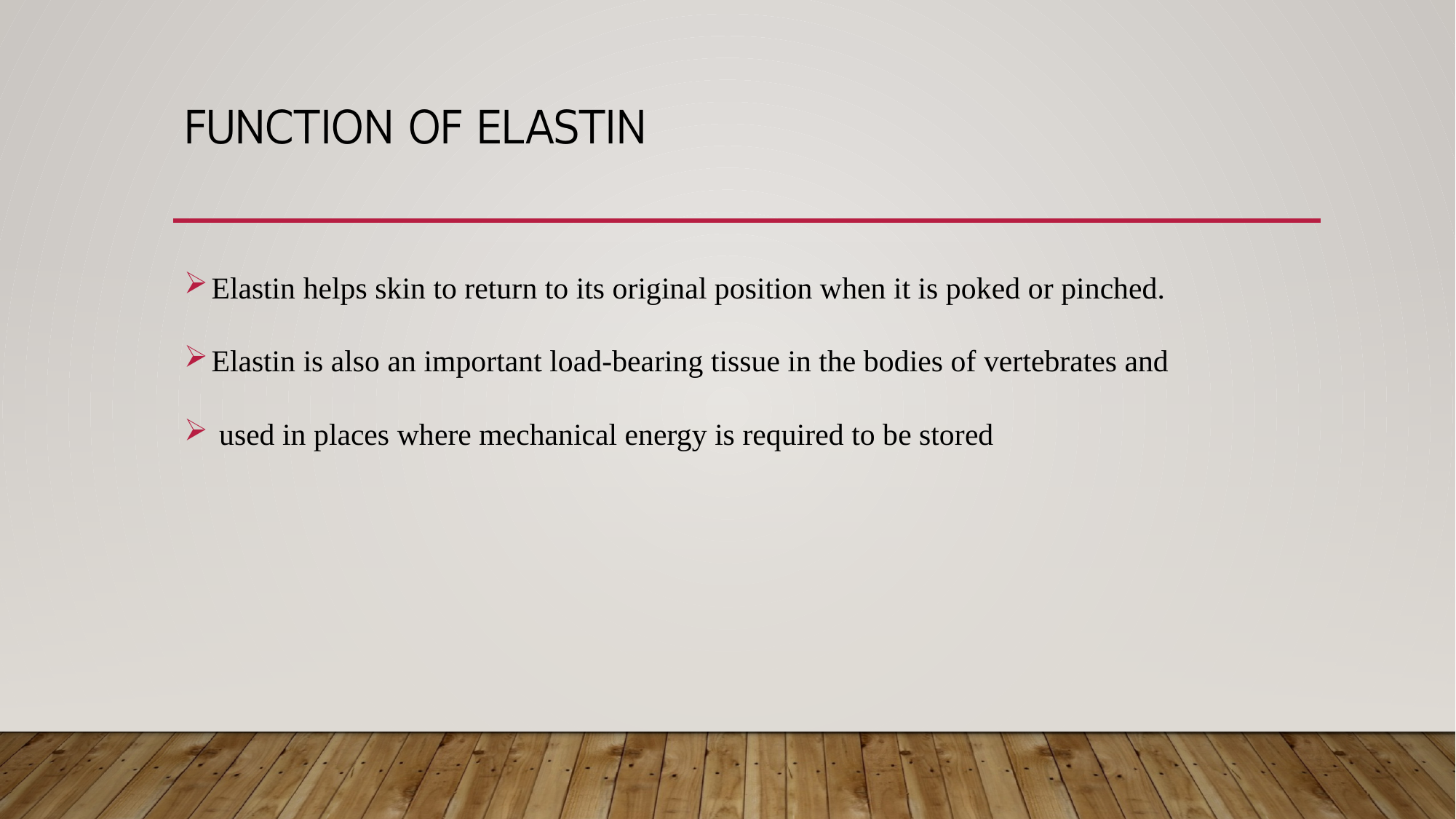

# Function of elastin
Elastin helps skin to return to its original position when it is poked or pinched.
Elastin is also an important load-bearing tissue in the bodies of vertebrates and
 used in places where mechanical energy is required to be stored